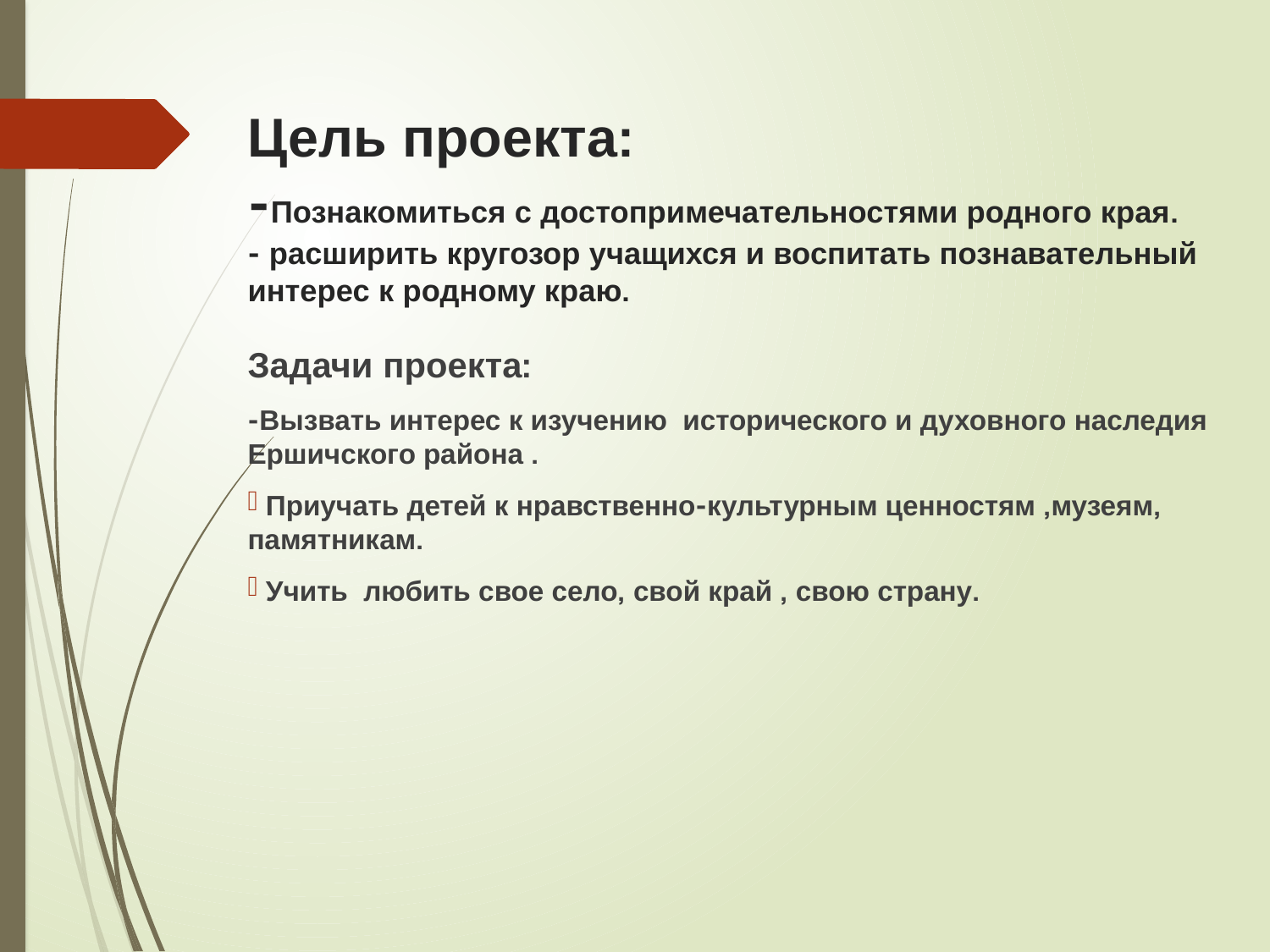

# Цель проекта: -Познакомиться с достопримечательностями родного края. - расширить кругозор учащихся и воспитать познавательный интерес к родному краю.
Задачи проекта:
-Вызвать интерес к изучению  исторического и духовного наследия Ершичского района .
 Приучать детей к нравственно-культурным ценностям ,музеям, памятникам.
 Учить  любить свое село, свой край , свою страну.